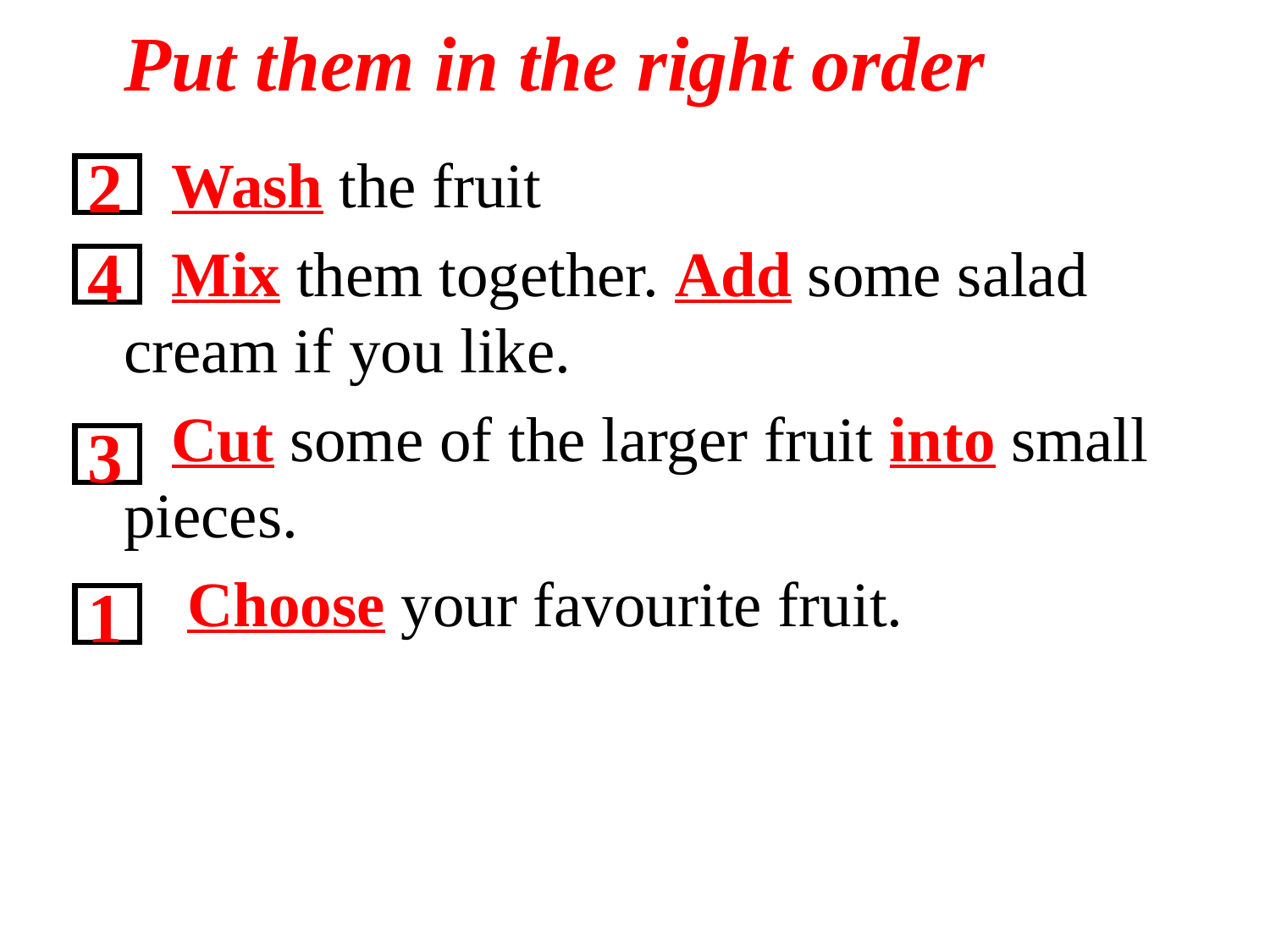

Put them in the right order
2
      Wash the fruit
      Mix them together. Add some salad cream if you like.
      Cut some of the larger fruit into small pieces.
       Choose your favourite fruit.

4

3

1